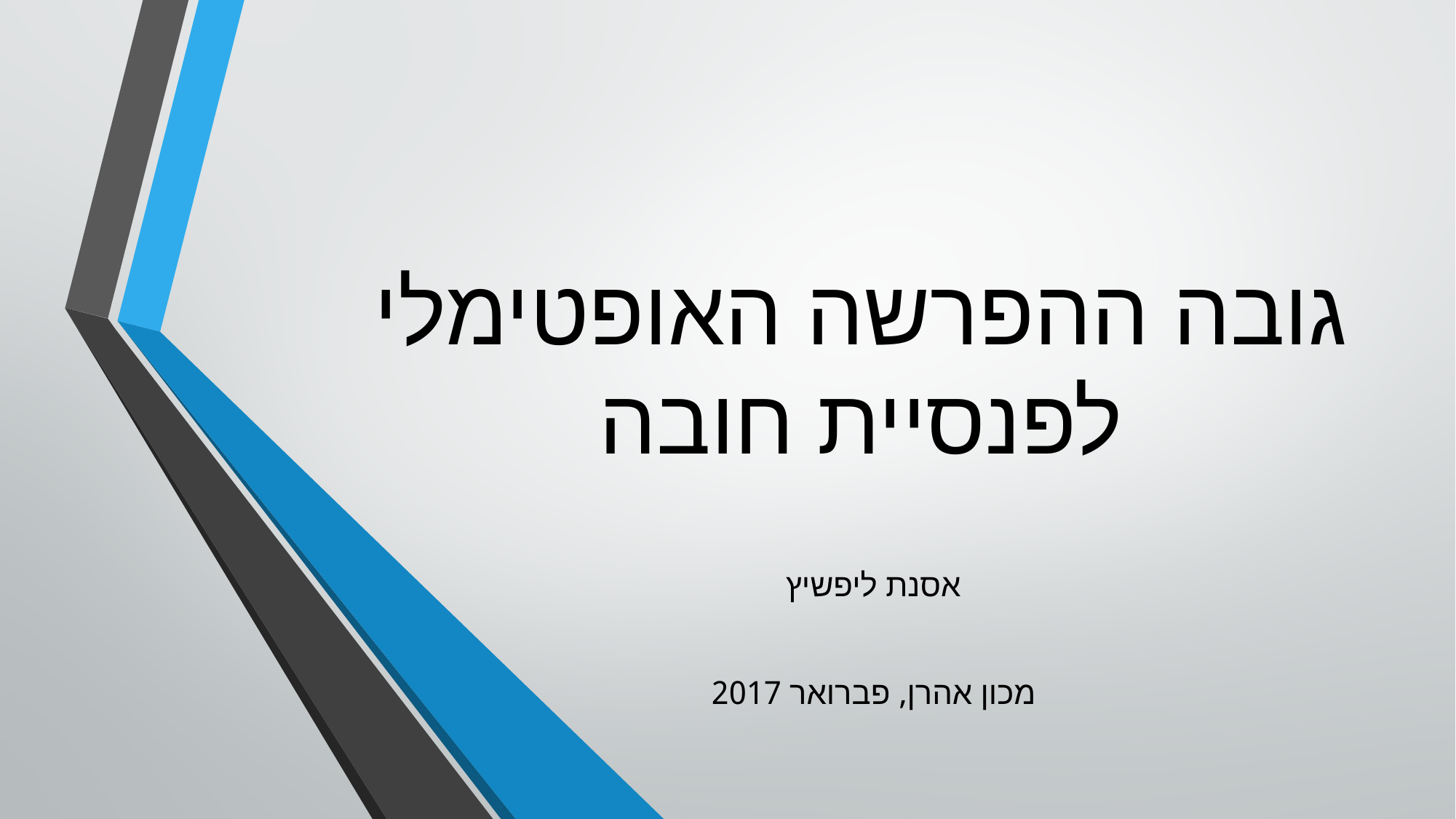

# גובה ההפרשה האופטימלי לפנסיית חובה
אסנת ליפשיץ

מכון אהרן, פברואר 2017